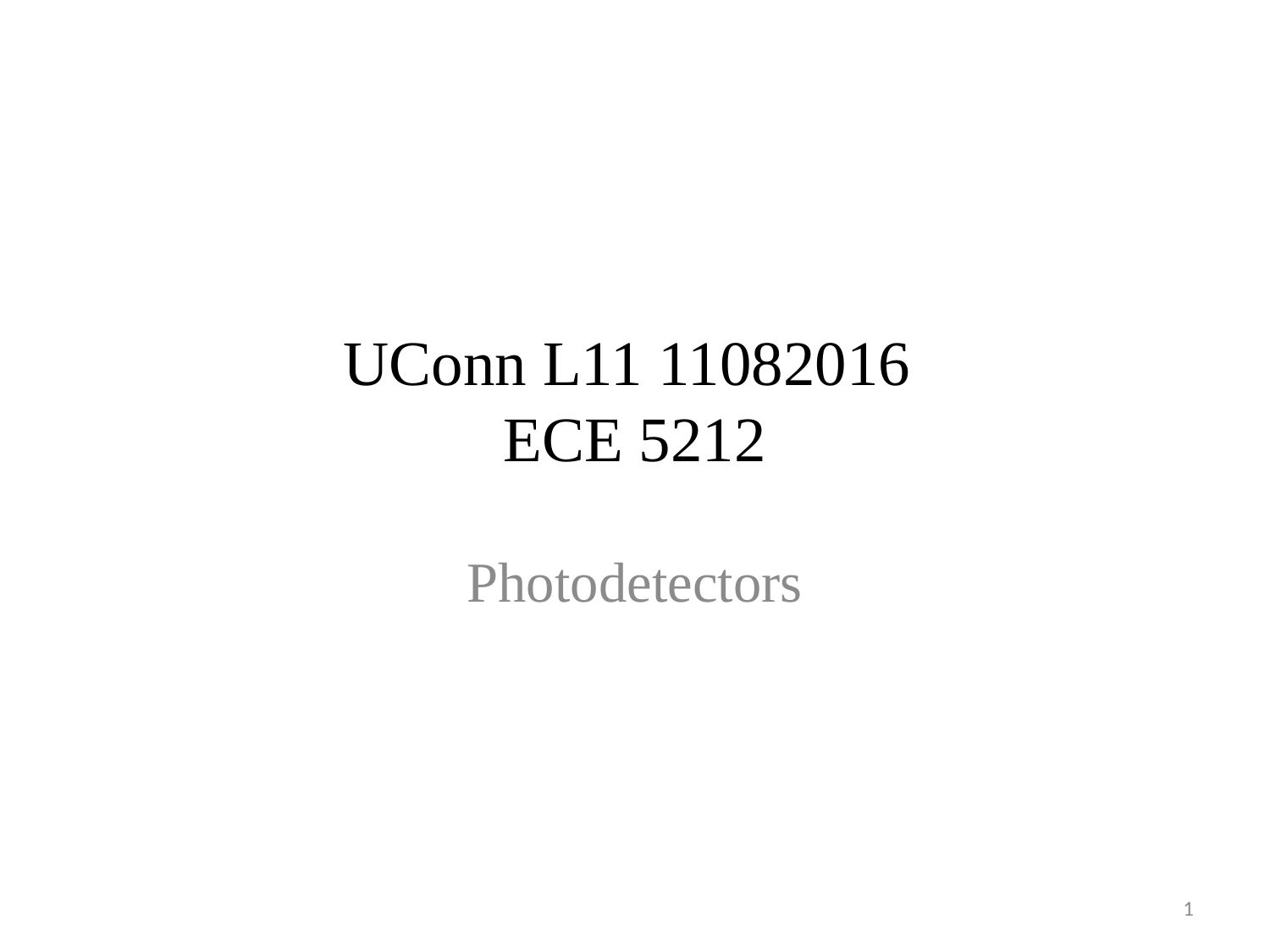

# UConn L11 11082016 ECE 5212
Photodetectors
1